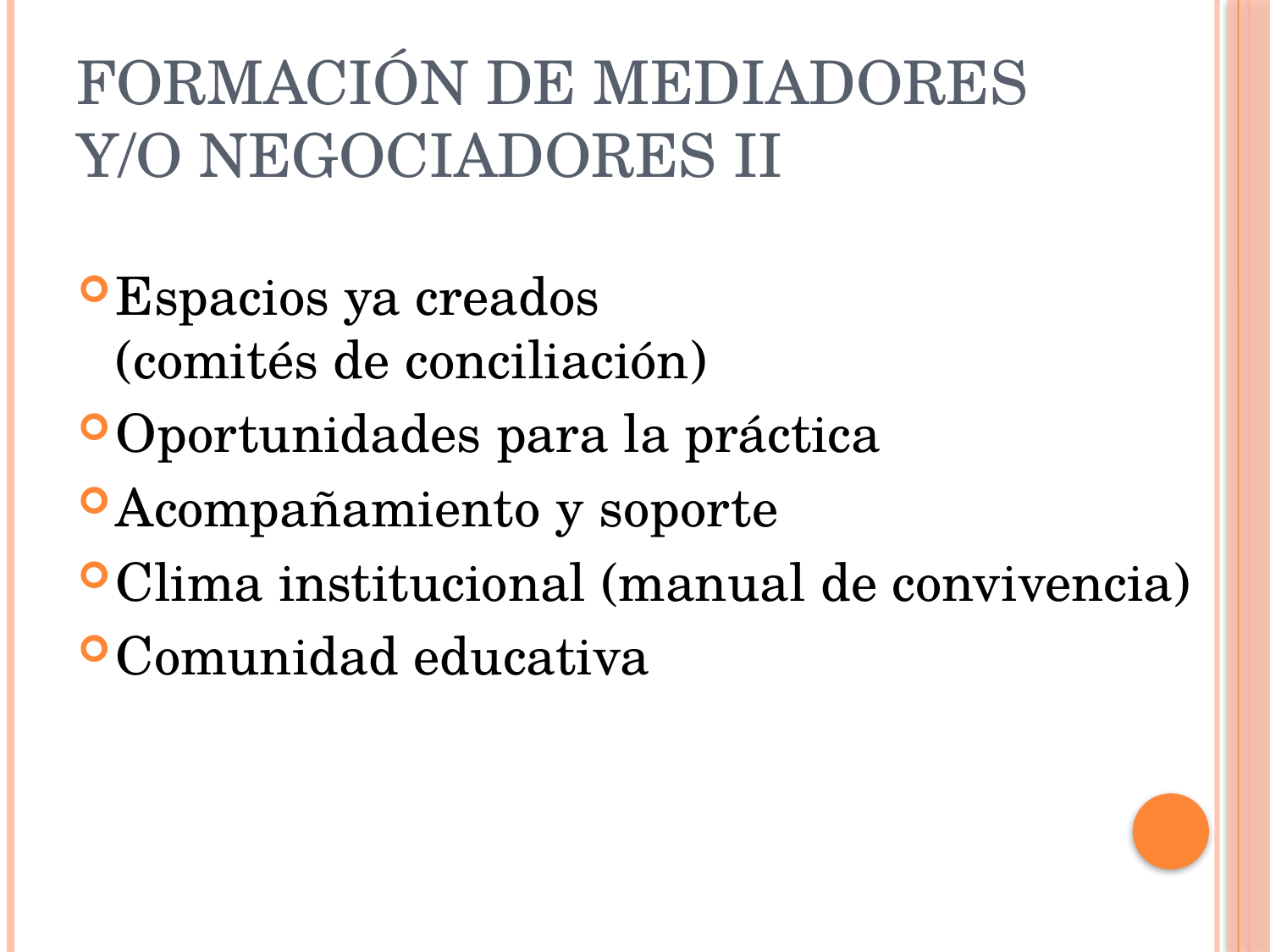

# Formación de mediadores y/o negociadores II
Espacios ya creados                                (comités de conciliación)
Oportunidades para la práctica
Acompañamiento y soporte
Clima institucional (manual de convivencia)
Comunidad educativa